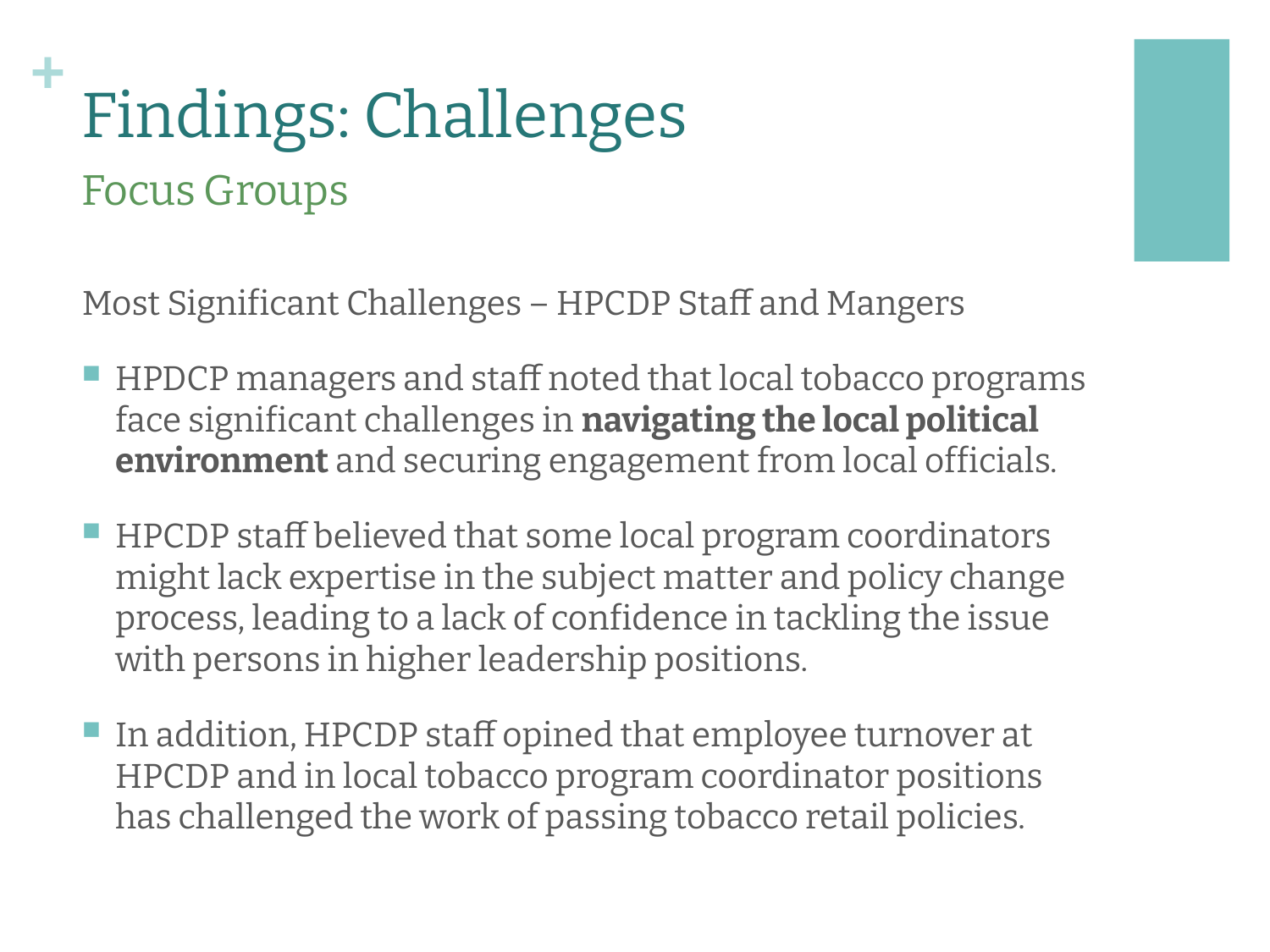

# Findings: Challenges
Focus Groups
Most Significant Challenges – HPCDP Staff and Mangers
HPDCP managers and staff noted that local tobacco programs face significant challenges in navigating the local political environment and securing engagement from local officials.
HPCDP staff believed that some local program coordinators might lack expertise in the subject matter and policy change process, leading to a lack of confidence in tackling the issue with persons in higher leadership positions.
In addition, HPCDP staff opined that employee turnover at HPCDP and in local tobacco program coordinator positions has challenged the work of passing tobacco retail policies.